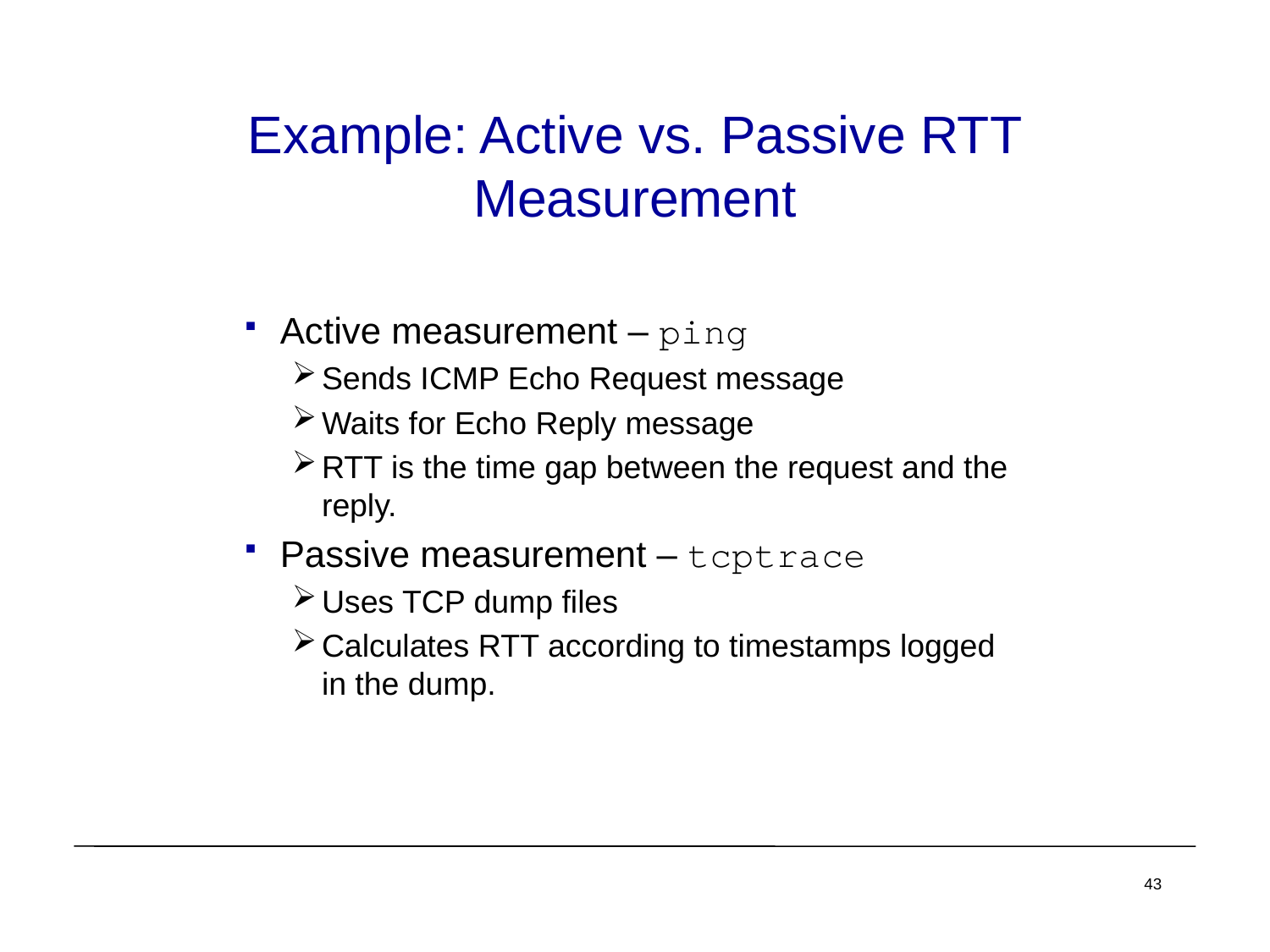

# Example: Active vs. Passive RTT Measurement
Active measurement – ping
Sends ICMP Echo Request message
Waits for Echo Reply message
RTT is the time gap between the request and the reply.
Passive measurement – tcptrace
Uses TCP dump files
Calculates RTT according to timestamps logged in the dump.

43